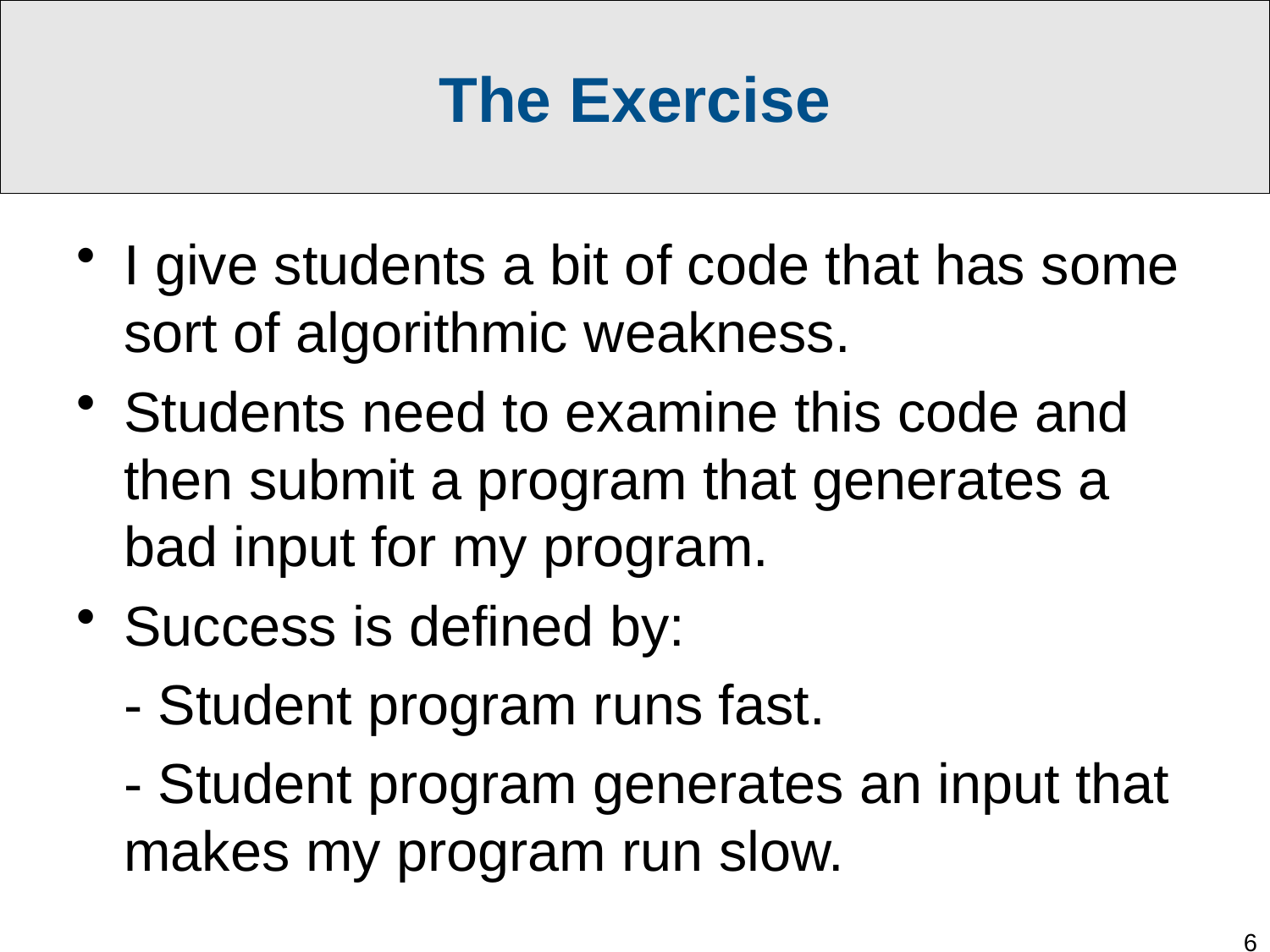

The Exercise
I give students a bit of code that has some sort of algorithmic weakness.
Students need to examine this code and then submit a program that generates a bad input for my program.
Success is defined by:
	- Student program runs fast.
	- Student program generates an input that makes my program run slow.

6